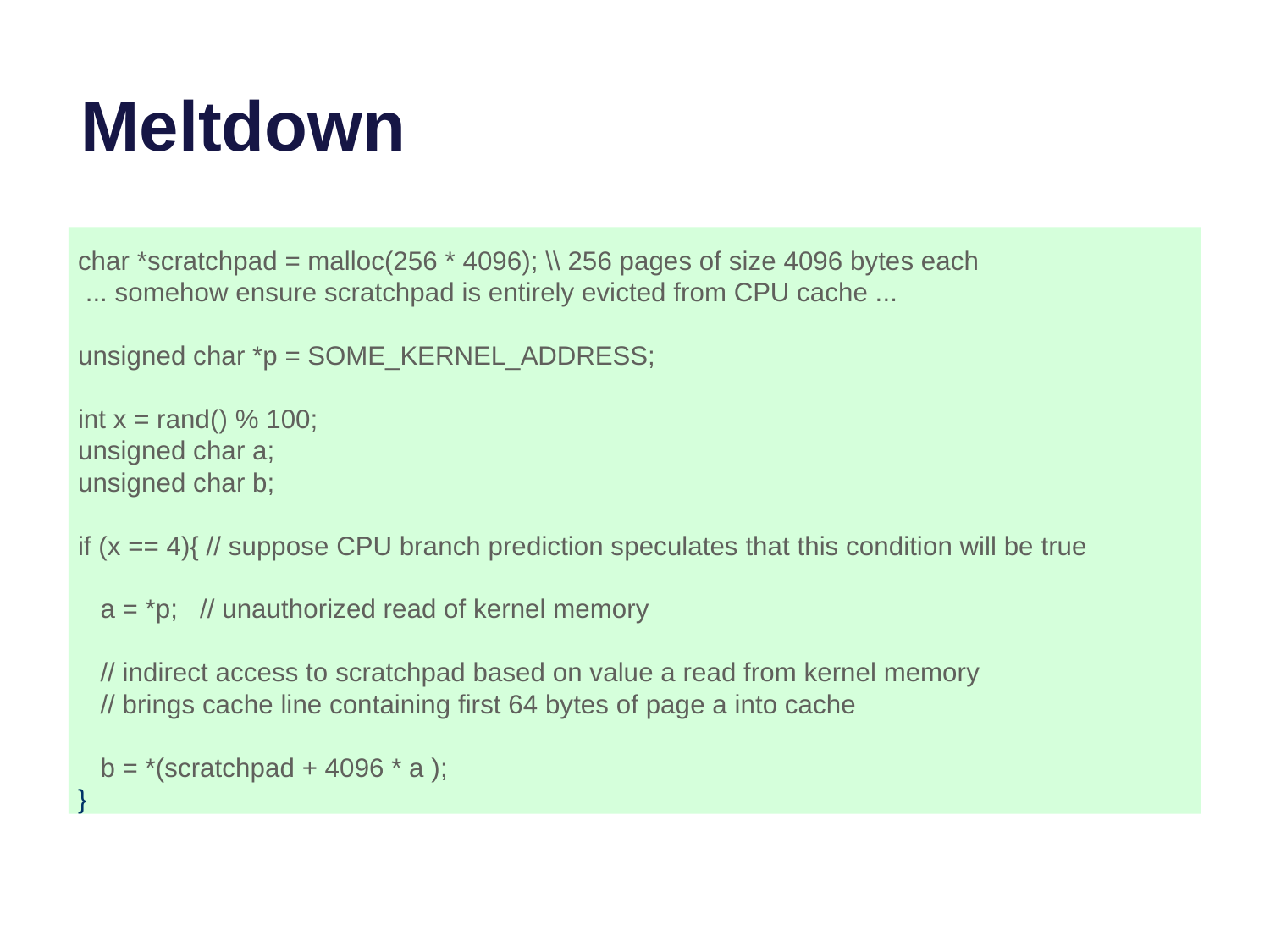

# Meltdown
char *scratchpad = malloc(256 * 4096); \\ 256 pages of size 4096 bytes each
 ... somehow ensure scratchpad is entirely evicted from CPU cache ...

unsigned char *p = SOME_KERNEL_ADDRESS;

int x = rand() % 100;
unsigned char a;
unsigned char b;

if (x == 4){ // suppose CPU branch prediction speculates that this condition will be true

   a = *p;   // unauthorized read of kernel memory

   // indirect access to scratchpad based on value a read from kernel memory
   // brings cache line containing first 64 bytes of page a into cache

   b = *(scratchpad + 4096 * a );
}